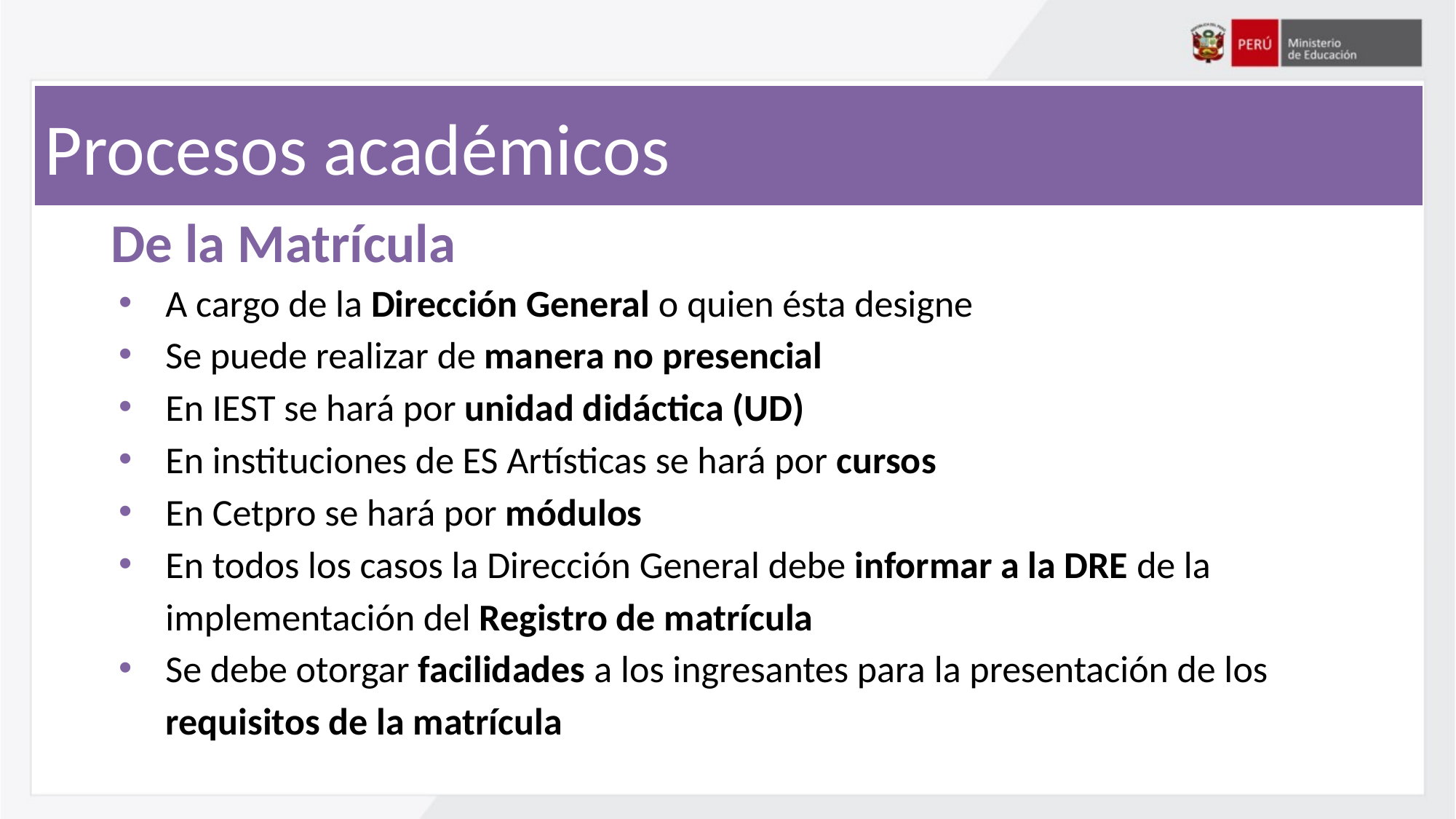

# Procesos académicos
De la Matrícula
A cargo de la Dirección General o quien ésta designe
Se puede realizar de manera no presencial
En IEST se hará por unidad didáctica (UD)
En instituciones de ES Artísticas se hará por cursos
En Cetpro se hará por módulos
En todos los casos la Dirección General debe informar a la DRE de la implementación del Registro de matrícula
Se debe otorgar facilidades a los ingresantes para la presentación de los requisitos de la matrícula